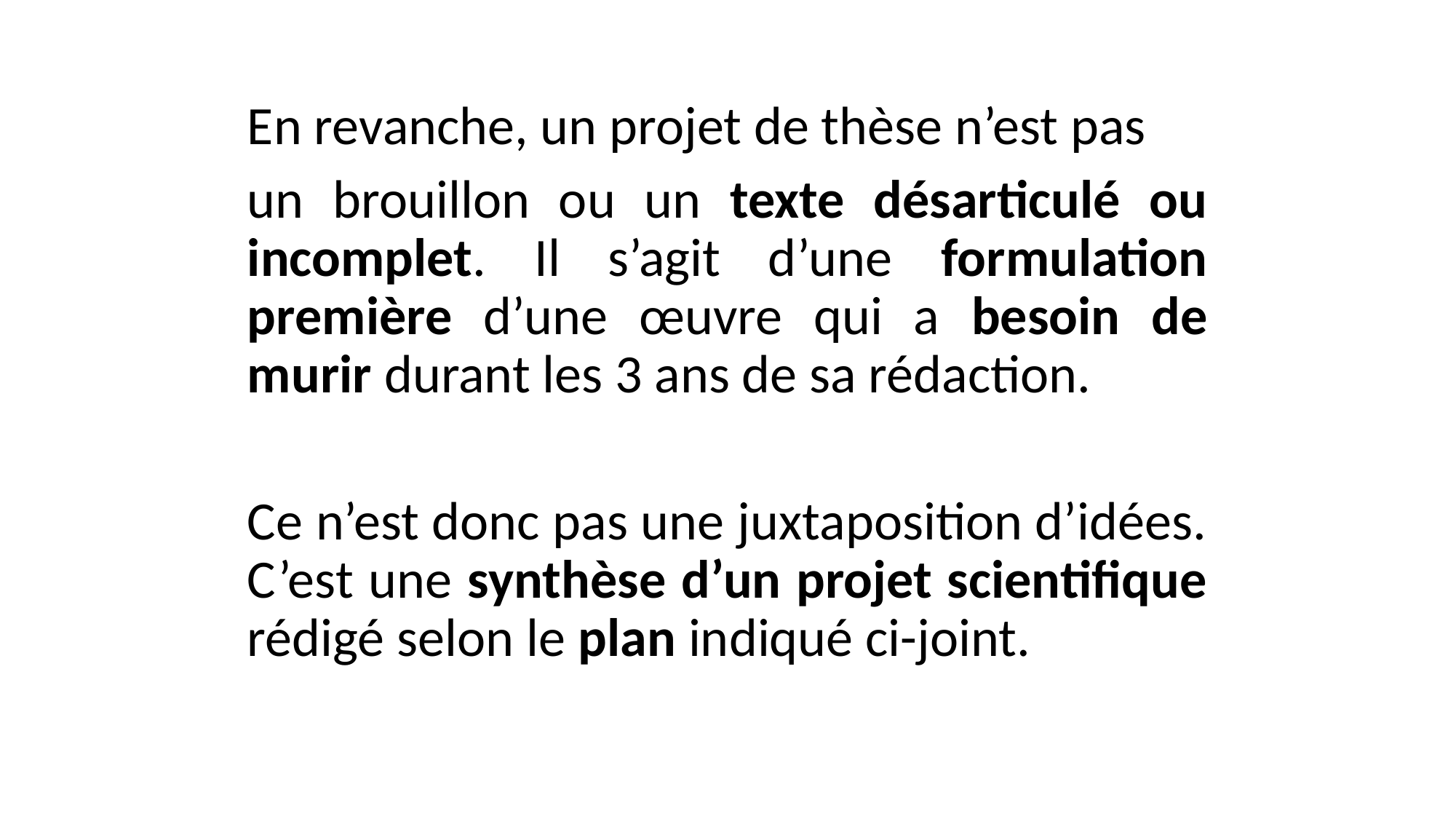

En revanche, un projet de thèse n’est pas
un brouillon ou un texte désarticulé ou incomplet. Il s’agit d’une formulation première d’une œuvre qui a besoin de murir durant les 3 ans de sa rédaction.

Ce n’est donc pas une juxtaposition d’idées. C’est une synthèse d’un projet scientifique rédigé selon le plan indiqué ci-joint.